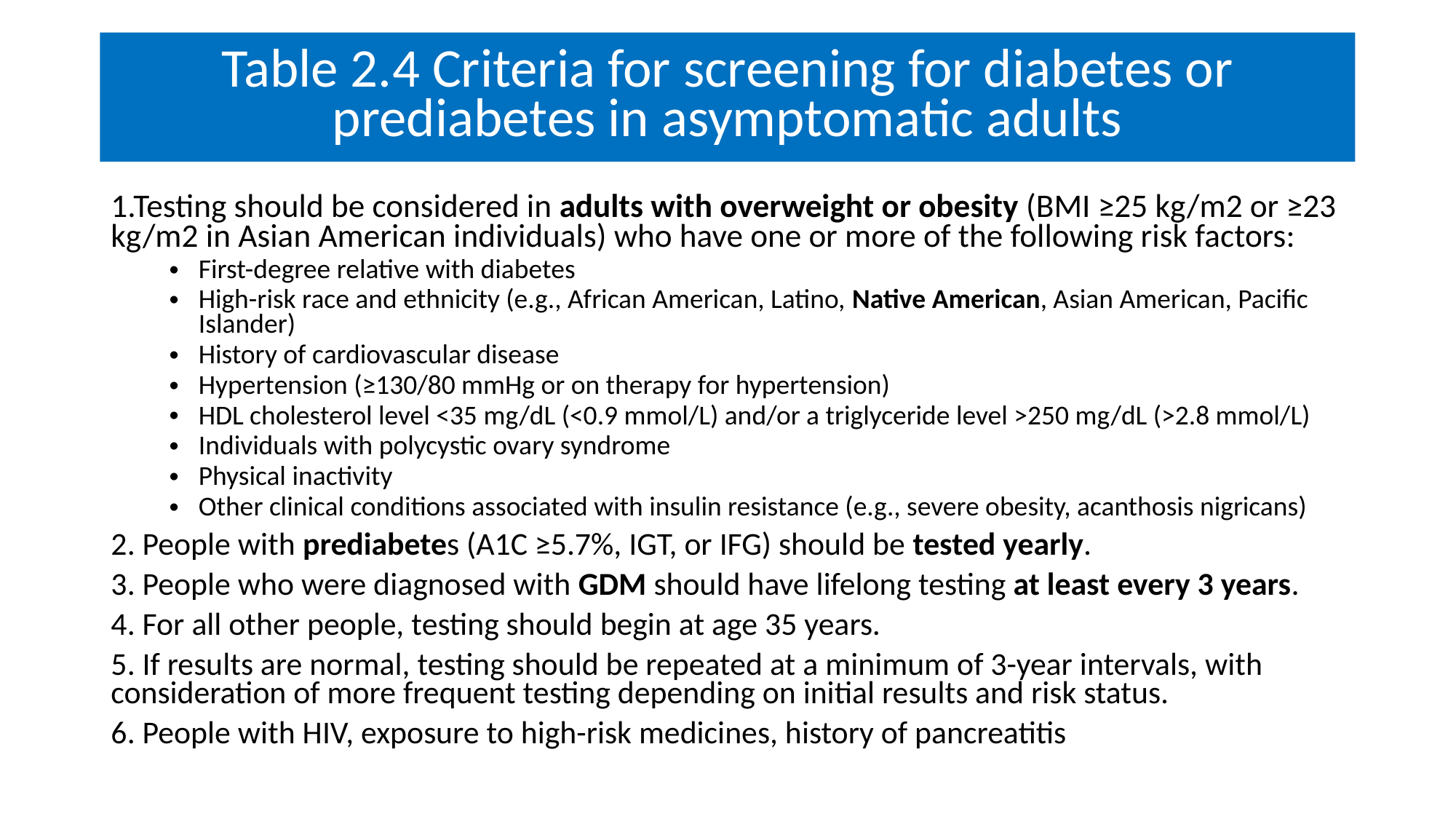

# Table 2.4 Criteria for screening for diabetes or prediabetes in asymptomatic adults
1.Testing should be considered in adults with overweight or obesity (BMI ≥25 kg/m2 or ≥23 kg/m2 in Asian American individuals) who have one or more of the following risk factors:
First-degree relative with diabetes
High-risk race and ethnicity (e.g., African American, Latino, Native American, Asian American, Pacific Islander)
History of cardiovascular disease
Hypertension (≥130/80 mmHg or on therapy for hypertension)
HDL cholesterol level <35 mg/dL (<0.9 mmol/L) and/or a triglyceride level >250 mg/dL (>2.8 mmol/L)
Individuals with polycystic ovary syndrome
Physical inactivity
Other clinical conditions associated with insulin resistance (e.g., severe obesity, acanthosis nigricans)
2. People with prediabetes (A1C ≥5.7%, IGT, or IFG) should be tested yearly.
3. People who were diagnosed with GDM should have lifelong testing at least every 3 years.
4. For all other people, testing should begin at age 35 years.
5. If results are normal, testing should be repeated at a minimum of 3-year intervals, with consideration of more frequent testing depending on initial results and risk status.
6. People with HIV, exposure to high-risk medicines, history of pancreatitis